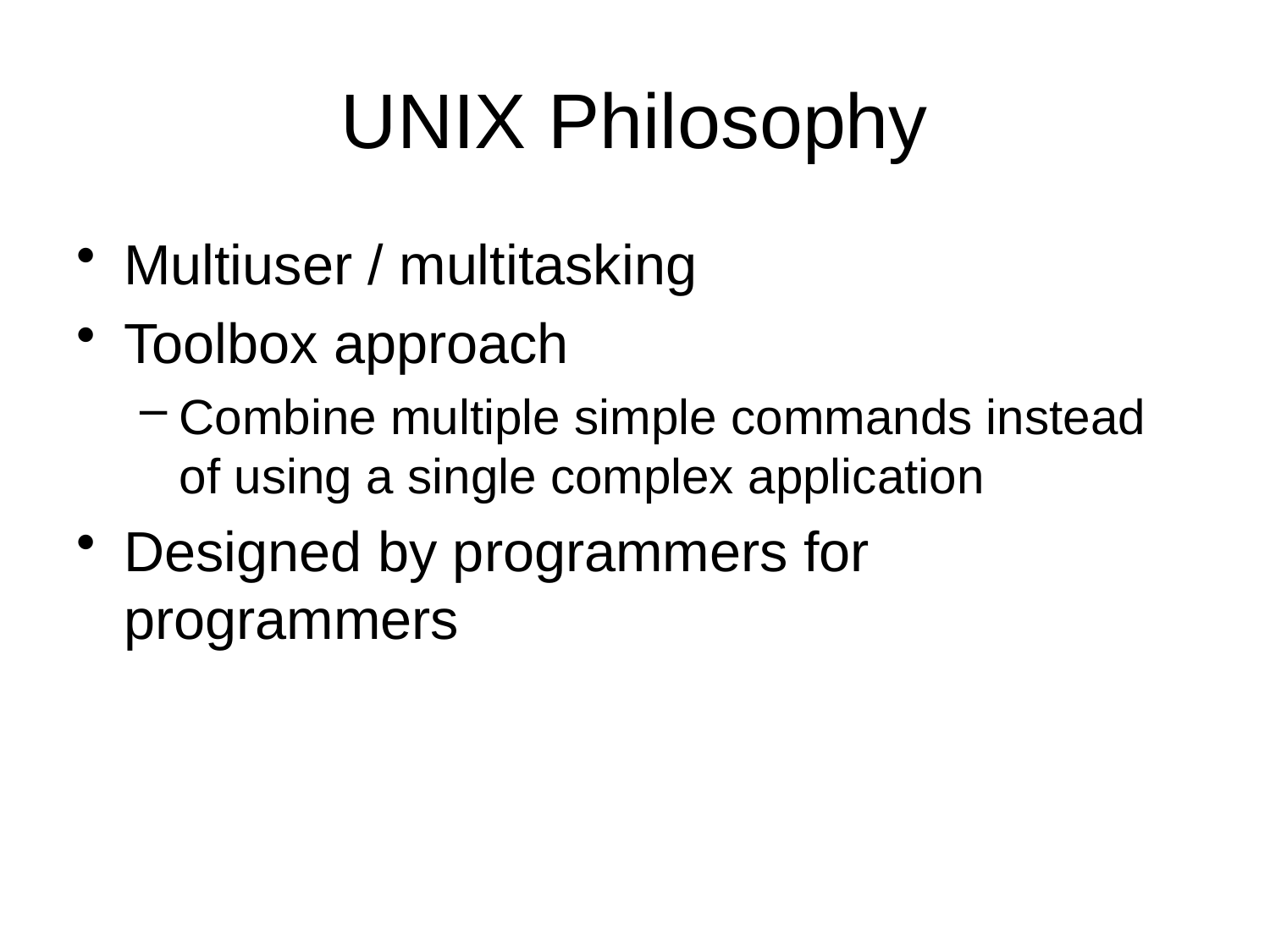

# UNIX Philosophy
Multiuser / multitasking
Toolbox approach
Combine multiple simple commands instead of using a single complex application
Designed by programmers for programmers